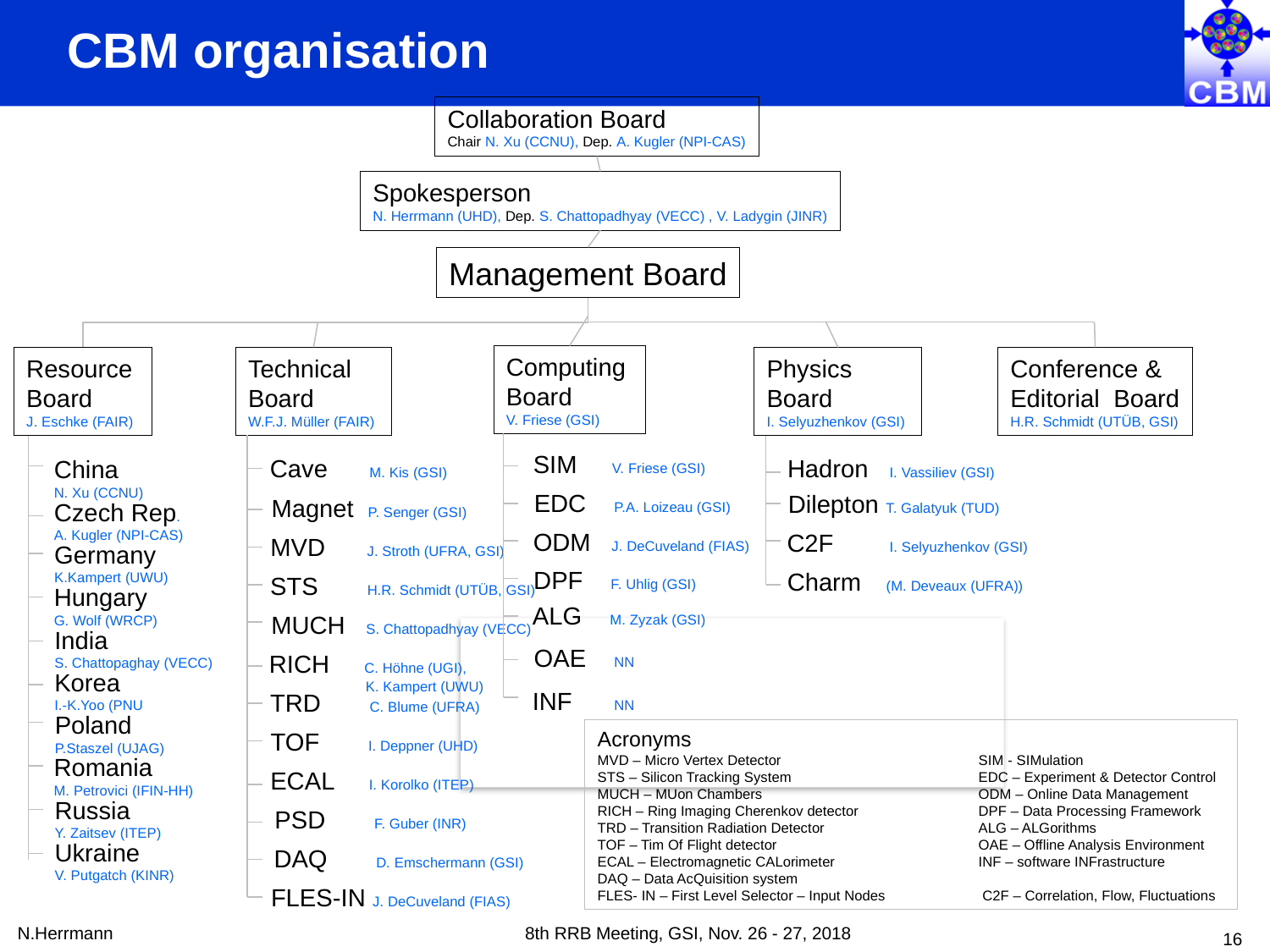

# CBM organisation
Collaboration Board
Chair N. Xu (CCNU), Dep. A. Kugler (NPI-CAS)
Spokesperson
N. Herrmann (UHD), Dep. S. Chattopadhyay (VECC) , V. Ladygin (JINR)
Management Board
Computing
Board
V. Friese (GSI)
Resource
Board
J. Eschke (FAIR)
Technical
Board
W.F.J. Müller (FAIR)
Physics
Board
I. Selyuzhenkov (GSI)
Conference &
Editorial  Board
H.R. Schmidt (UTÜB, GSI)
SIM     V. Friese (GSI)
Cave      M. Kis (GSI)
Hadron   I. Vassiliev (GSI)
China
N. Xu (CCNU)
EDC    P.A. Loizeau (GSI)
Dilepton T. Galatyuk (TUD)
Magnet  P. Senger (GSI)
Czech Rep.
A. Kugler (NPI-CAS)
ODM   J. DeCuveland (FIAS)
C2F        I. Selyuzhenkov (GSI)
MVD      J. Stroth (UFRA, GSI)
Germany
K.Kampert (UWU)
DPF    F. Uhlig (GSI)
Charm    (M. Deveaux (UFRA))
STS       H.R. Schmidt (UTÜB, GSI)
Hungary
G. Wolf (WRCP)
ALG    M. Zyzak (GSI)
MUCH   S. Chattopadhyay (VECC)
India
S. Chattopaghay (VECC)
OAE    NN
RICH     C. Höhne (UGI),
                        K. Kampert (UWU)
Korea
I.-K.Yoo (PNU
INF      NN
TRD       C. Blume (UFRA)
Poland
P.Staszel (UJAG)
Acronyms
MVD – Micro Vertex Detector		SIM - SIMulation
STS – Silicon Tracking System		EDC – Experiment & Detector Control
MUCH – MUon Chambers		ODM – Online Data Management
RICH – Ring Imaging Cherenkov detector	DPF – Data Processing Framework
TRD – Transition Radiation Detector		ALG – ALGorithms
TOF – Tim Of Flight detector		OAE – Offline Analysis Environment
ECAL – Electromagnetic CALorimeter		INF – software INFrastructure
DAQ – Data AcQuisition system
FLES- IN – First Level Selector – Input Nodes  	 C2F – Correlation, Flow, Fluctuations
TOF       I. Deppner (UHD)
Romania
M. Petrovici (IFIN-HH)
ECAL     I. Korolko (ITEP)
Russia
Y. Zaitsev (ITEP)
PSD       F. Guber (INR)
Ukraine
V. Putgatch (KINR)
DAQ       D. Emschermann (GSI)
FLES-IN J. DeCuveland (FIAS)
I
N.Herrmann
8th RRB Meeting, GSI, Nov. 26 - 27, 2018
16